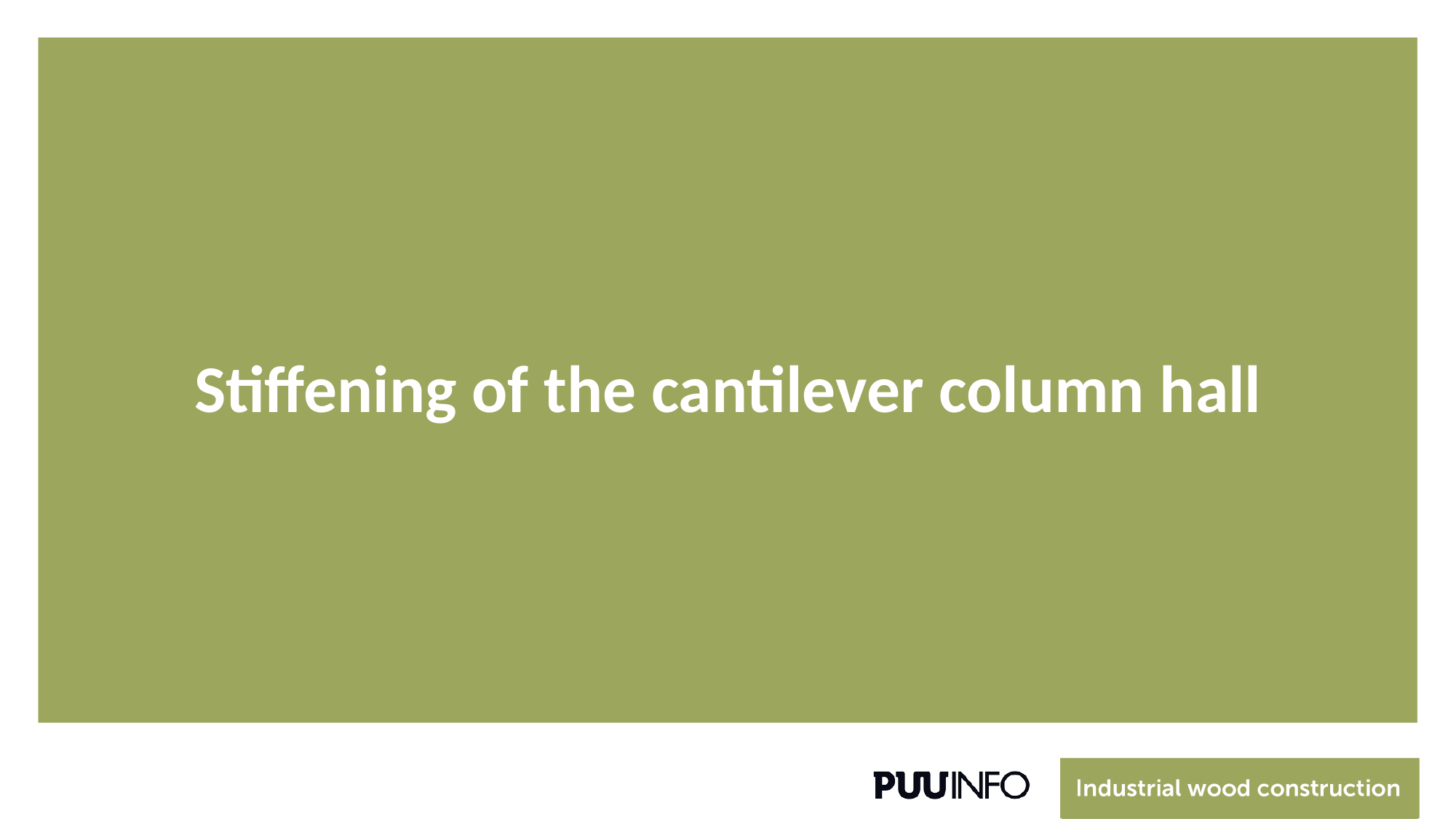

# Stiffening of the cantilever column hall